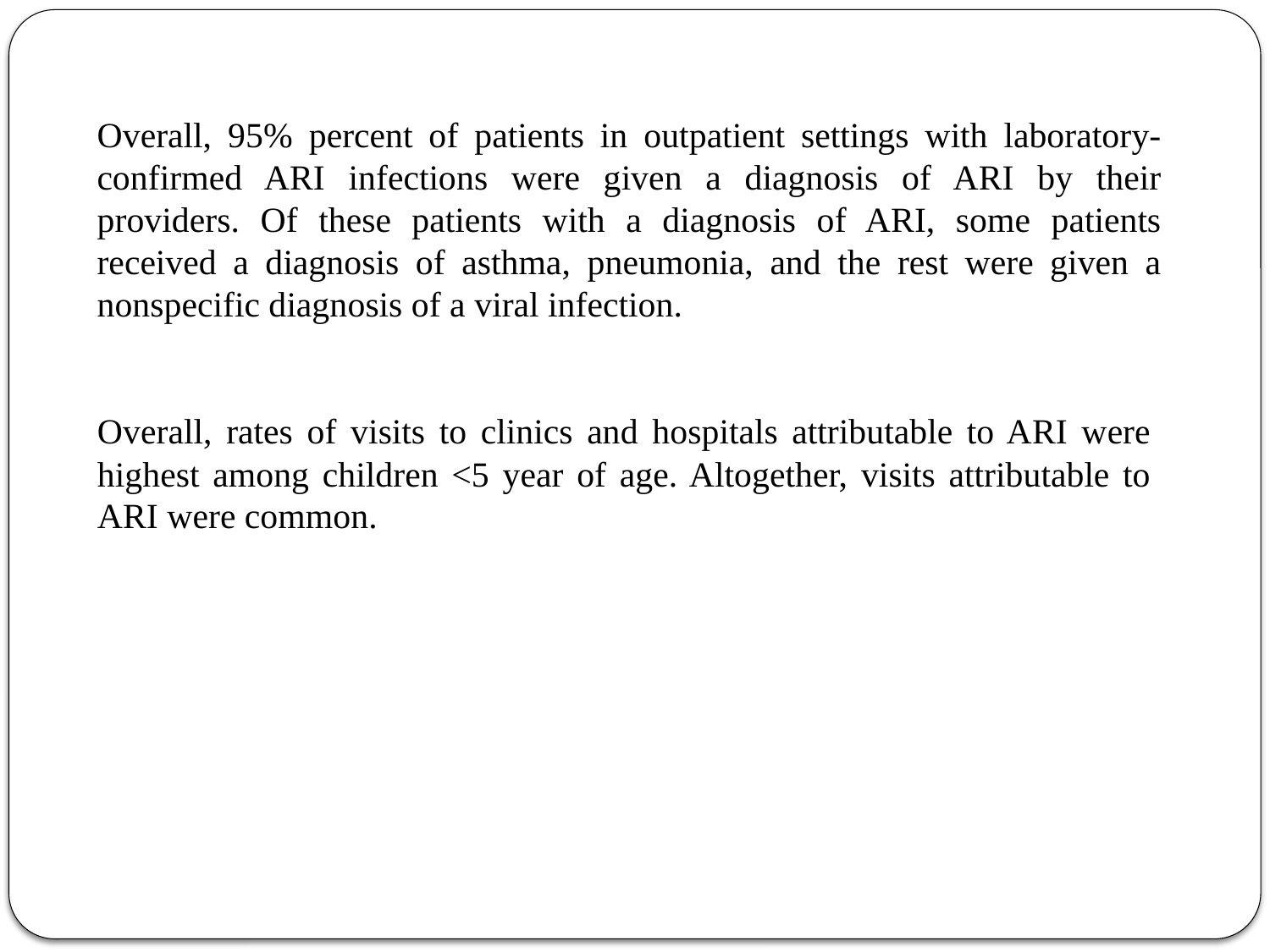

Overall, 95% percent of patients in outpatient settings with laboratory-confirmed ARI infections were given a diagnosis of ARI by their providers. Of these patients with a diagnosis of ARI, some patients received a diagnosis of asthma, pneumonia, and the rest were given a nonspecific diagnosis of a viral infection.
Overall, rates of visits to clinics and hospitals attributable to ARI were highest among children <5 year of age. Altogether, visits attributable to ARI were common.